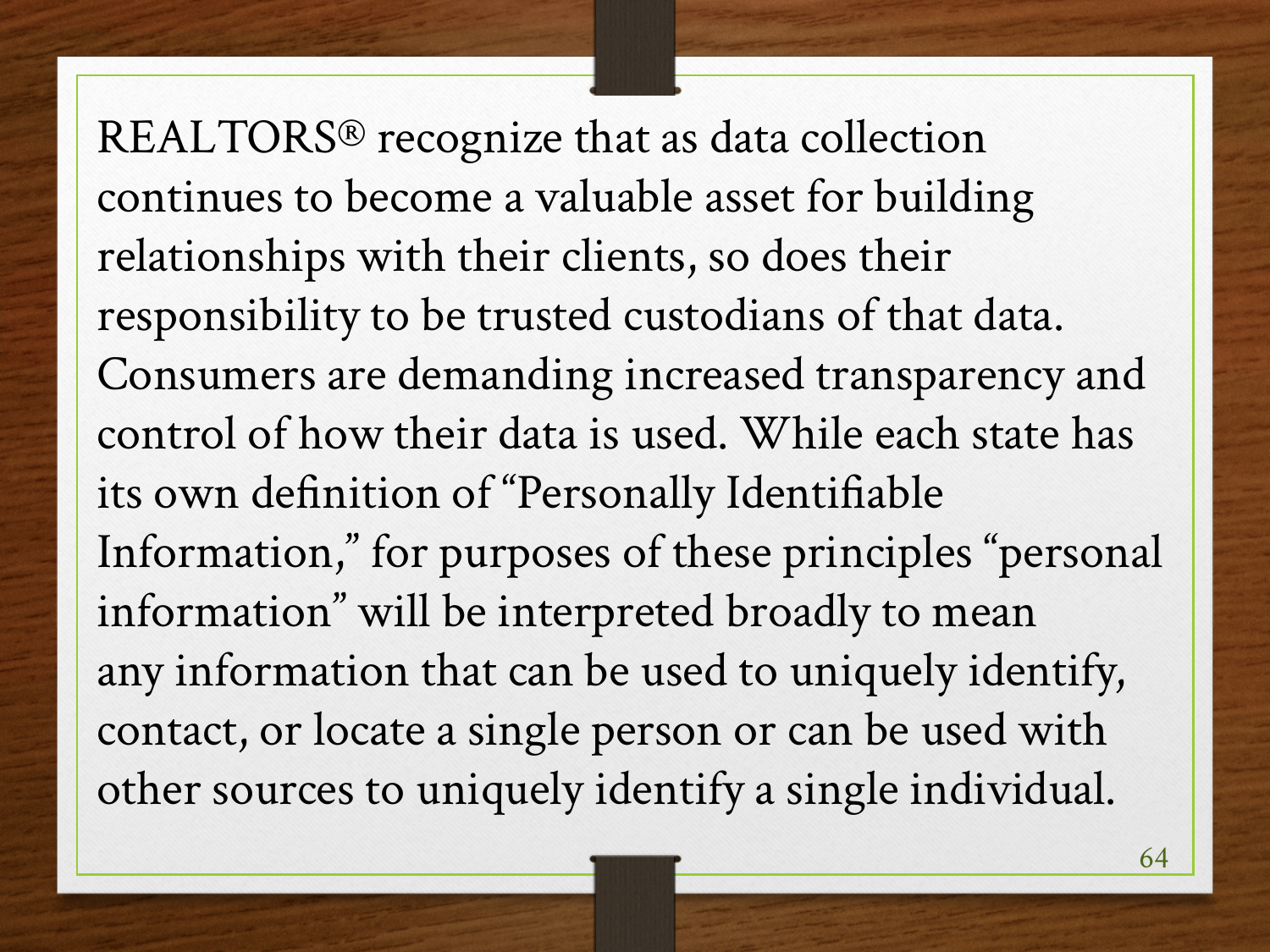

REALTORS® recognize that as data collection continues to become a valuable asset for building relationships with their clients, so does their responsibility to be trusted custodians of that data. Consumers are demanding increased transparency and control of how their data is used. While each state has its own definition of “Personally Identifiable Information,” for purposes of these principles “personal information” will be interpreted broadly to mean any information that can be used to uniquely identify, contact, or locate a single person or can be used with other sources to uniquely identify a single individual.
64